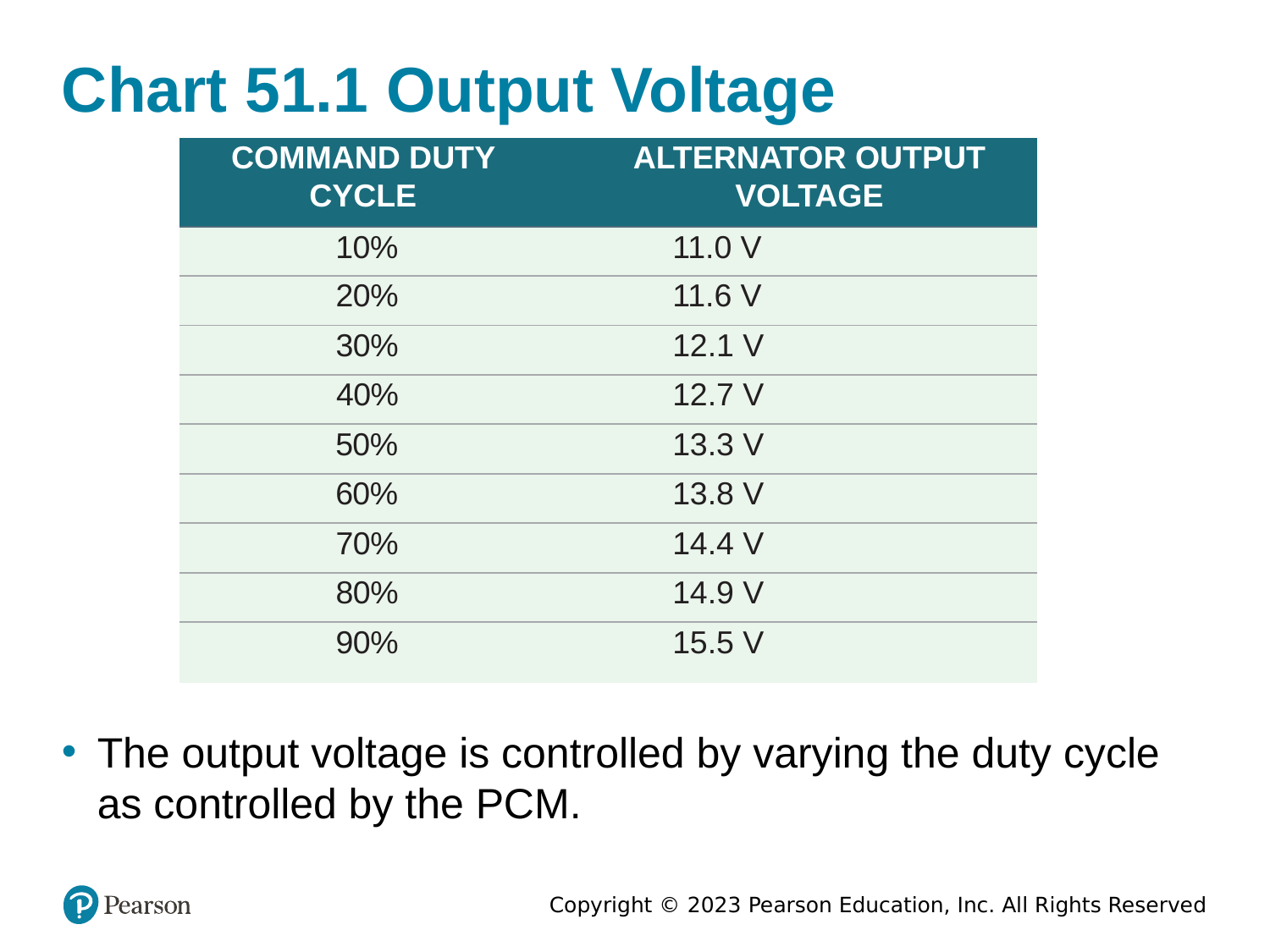

# Chart 51.1 Output Voltage
| COMMAND DUTY CYCLE | ALTERNATOR OUTPUT VOLTAGE |
| --- | --- |
| 10% | 11.0 V |
| 20% | 11.6 V |
| 30% | 12.1 V |
| 40% | 12.7 V |
| 50% | 13.3 V |
| 60% | 13.8 V |
| 70% | 14.4 V |
| 80% | 14.9 V |
| 90% | 15.5 V |
The output voltage is controlled by varying the duty cycle as controlled by the PCM.